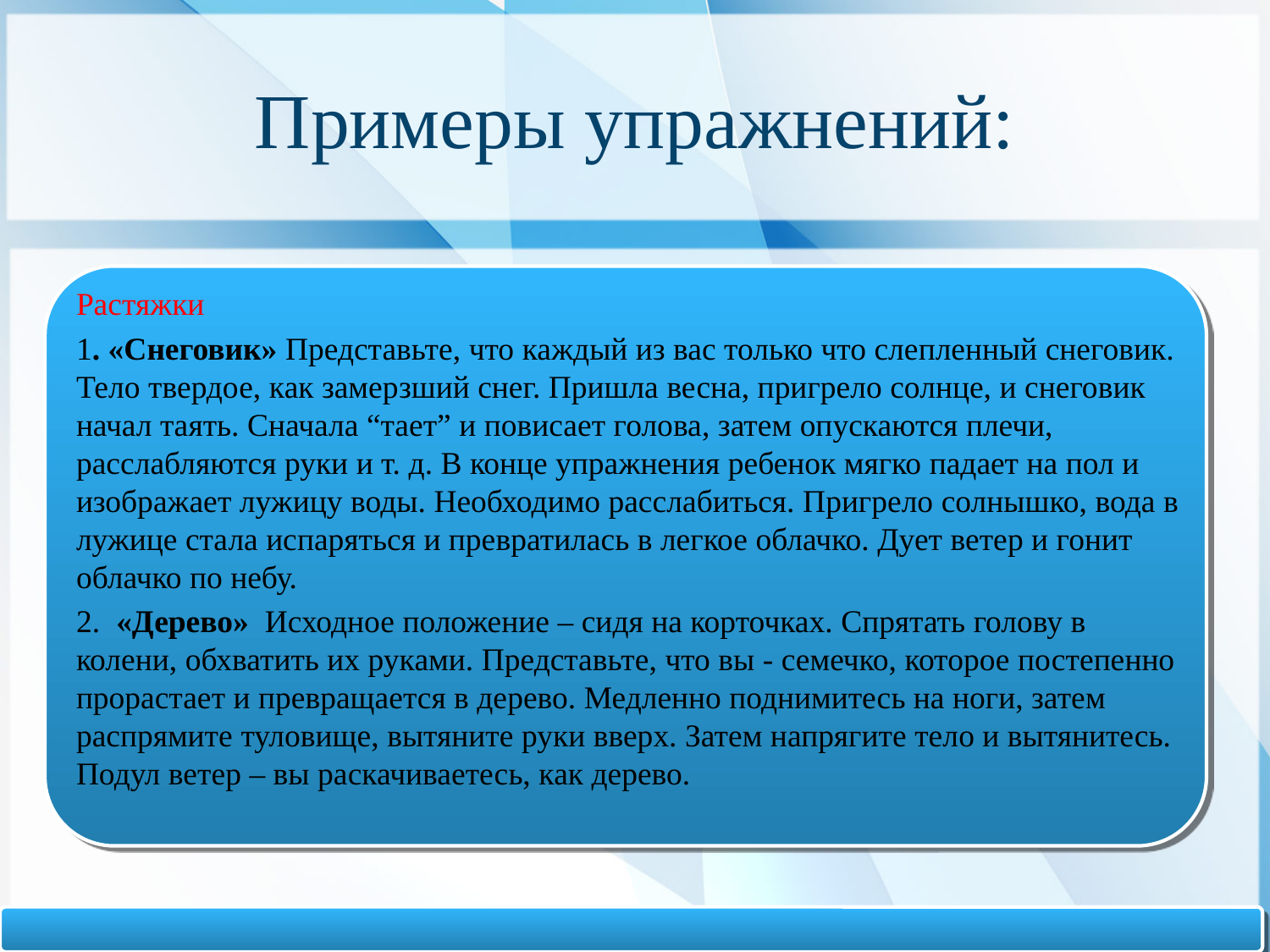

# Примеры упражнений:

Растяжки
1. «Снеговик» Представьте, что каждый из вас только что слепленный снеговик. Тело твердое, как замерзший снег. Пришла весна, пригрело солнце, и снеговик начал таять. Сначала “тает” и повисает голова, затем опускаются плечи, расслабляются руки и т. д. В конце упражнения ребенок мягко падает на пол и изображает лужицу воды. Необходимо расслабиться. Пригрело солнышко, вода в лужице стала испаряться и превратилась в легкое облачко. Дует ветер и гонит облачко по небу.
2.  «Дерево»  Исходное положение – сидя на корточках. Спрятать голову в колени, обхватить их руками. Представьте, что вы - семечко, которое постепенно прорастает и превращается в дерево. Медленно поднимитесь на ноги, затем распрямите туловище, вытяните руки вверх. Затем напрягите тело и вытянитесь. Подул ветер – вы раскачиваетесь, как дерево.